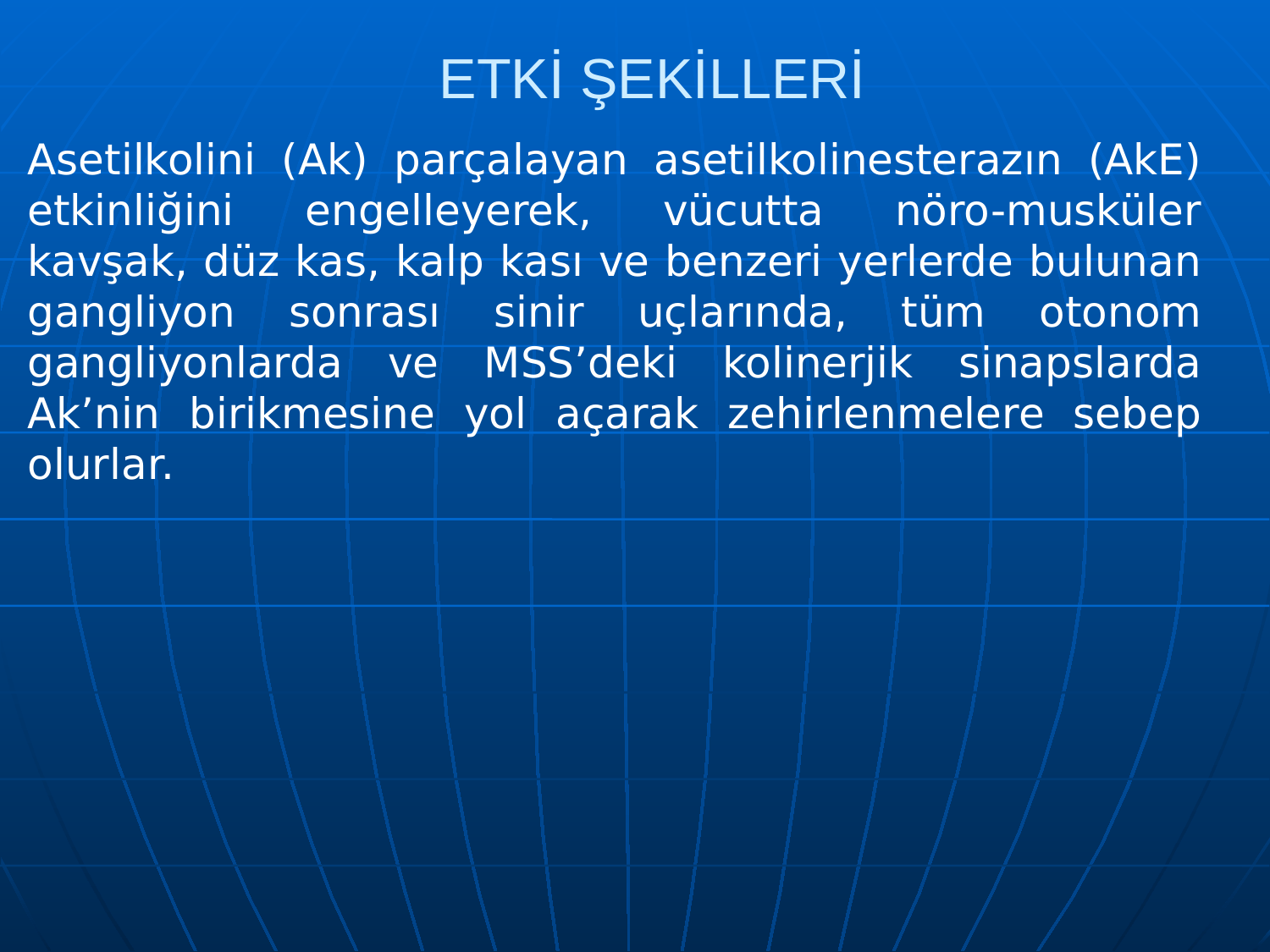

# ETKİ ŞEKİLLERİ
Asetilkolini (Ak) parçalayan asetilkolinesterazın (AkE) etkinliğini engelleyerek, vücutta nöro-musküler kavşak, düz kas, kalp kası ve benzeri yerlerde bulunan gangliyon sonrası sinir uçlarında, tüm otonom gangliyonlarda ve MSS’deki kolinerjik sinapslarda Ak’nin birikmesine yol açarak zehirlenmelere sebep olurlar.